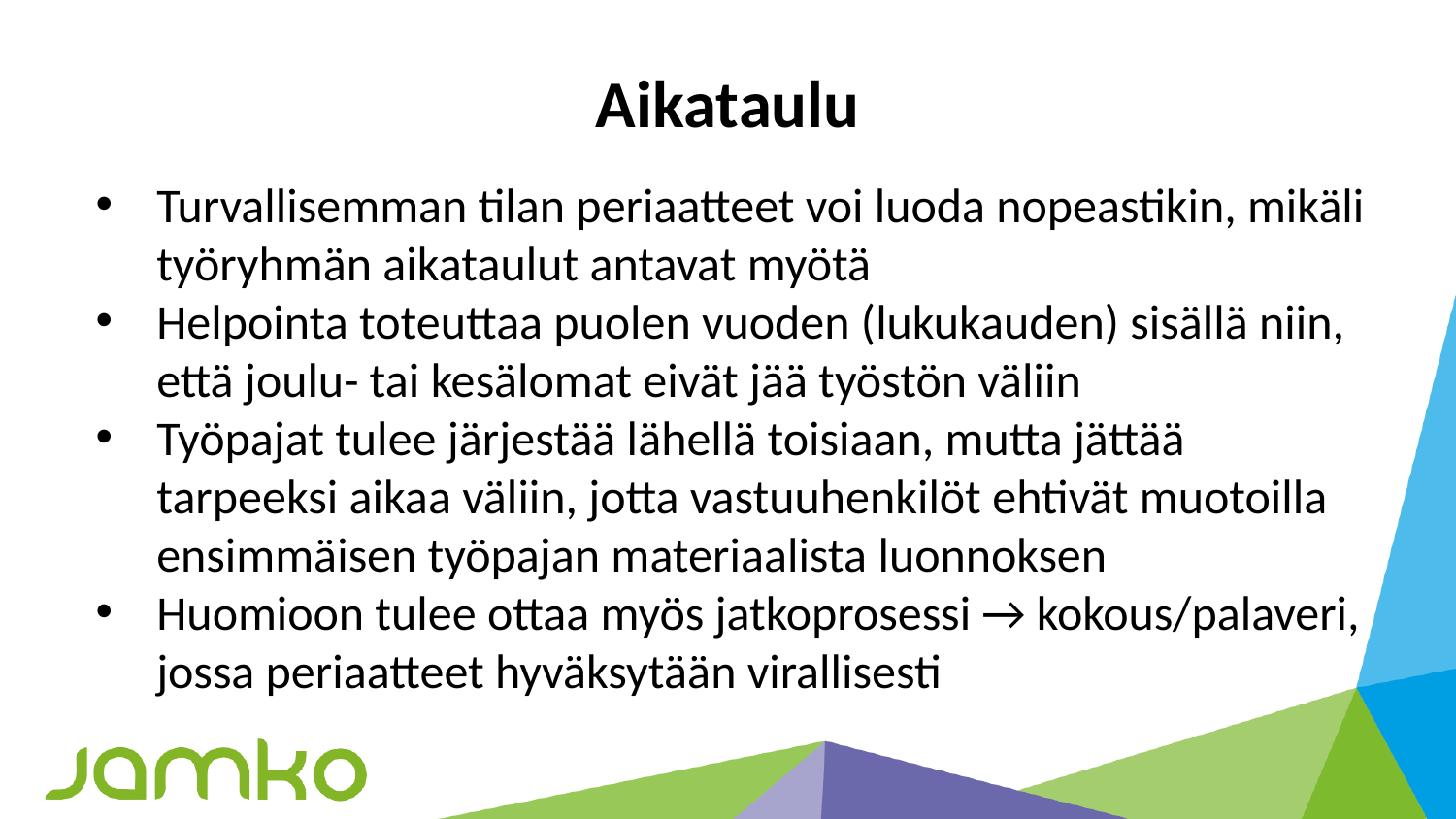

# Aikataulu
Turvallisemman tilan periaatteet voi luoda nopeastikin, mikäli työryhmän aikataulut antavat myötä
Helpointa toteuttaa puolen vuoden (lukukauden) sisällä niin, että joulu- tai kesälomat eivät jää työstön väliin
Työpajat tulee järjestää lähellä toisiaan, mutta jättää tarpeeksi aikaa väliin, jotta vastuuhenkilöt ehtivät muotoilla ensimmäisen työpajan materiaalista luonnoksen
Huomioon tulee ottaa myös jatkoprosessi → kokous/palaveri, jossa periaatteet hyväksytään virallisesti